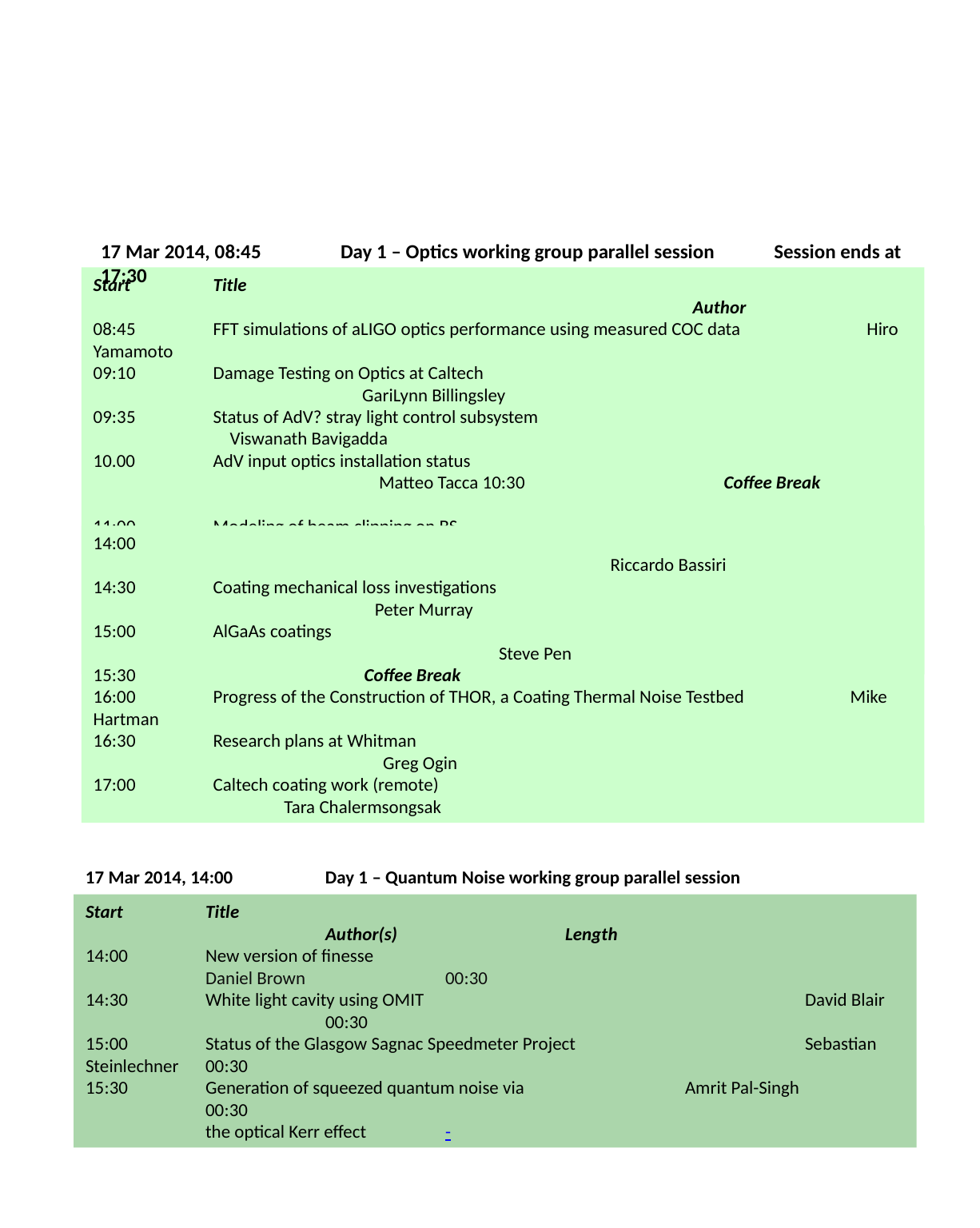

17 Mar 2014, 08:45	Day 1 – Optics working group parallel session             Session ends at 17:30

Start	Title										Author
08:45 	FFT simulations of aLIGO optics performance using measured COC data	             Hiro Yamamoto
09:10 	Damage Testing on Optics at Caltech				 	       GariLynn Billingsley
09:35 	Status of AdV? stray light control subsystem				    Viswanath Bavigadda
10.00 	AdV input optics installation status					           Matteo Tacca 10:30 	                                    Coffee Break
11:00 	Modeling of beam clipping on BS						         Charlotte Bond 11:25 	Bonding for Crystalline Suspension					         Rebecca Douglas
11:50 	Young's modulus of coatings						          Elaine Rhoades

 12:30			     Lunch
14:00	 									         Riccardo Bassiri
14:30	Coating mechanical loss investigations				 	          Peter Murray
15:00  	AlGaAs coatings				  				           Steve Pen
15:30 	                                    Coffee Break
16:00 	Progress of the Construction of THOR, a Coating Thermal Noise Testbed	         Mike Hartman
16:30 	Research plans at Whitman						            Greg Ogin
17:00 	Caltech coating work (remote)					                 Tara Chalermsongsak
17 Mar 2014, 14:00	Day 1 – Quantum Noise working group parallel session
Start	Title							Author(s)	 	Length
14:00	New version of finesse					Daniel Brown 		00:30
14:30	White light cavity using OMIT		 		David Blair		00:30
15:00	Status of the Glasgow Sagnac Speedmeter Project		Sebastian Steinlechner	00:30
15:30	Generation of squeezed quantum noise via 		Amrit Pal-Singh		00:30
	the optical Kerr effect	-